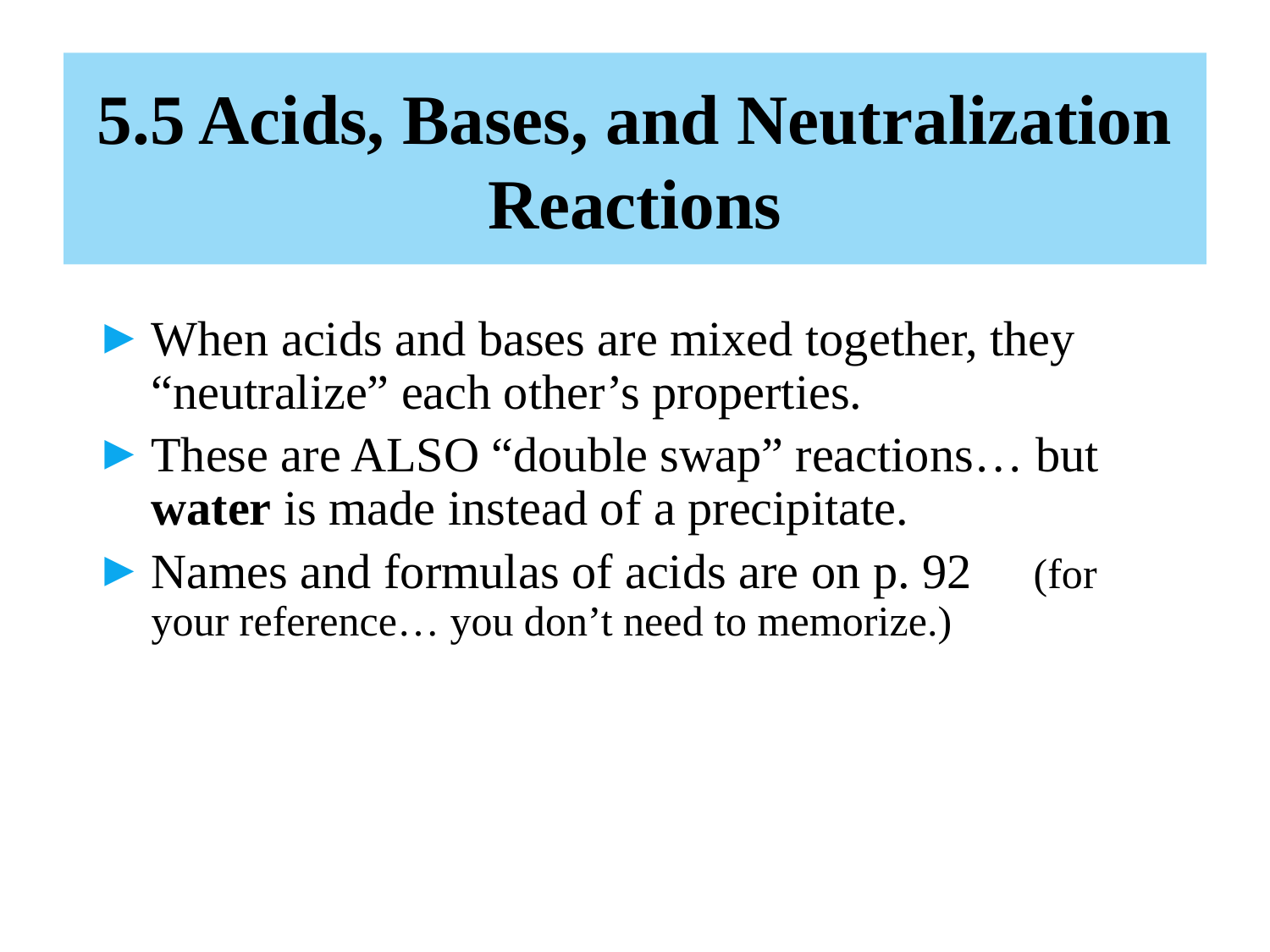

# 5.5 Acids, Bases, and Neutralization Reactions
When acids and bases are mixed together, they “neutralize” each other’s properties.
These are ALSO “double swap” reactions… but water is made instead of a precipitate.
Names and formulas of acids are on p. 92     (for your reference… you don’t need to memorize.)